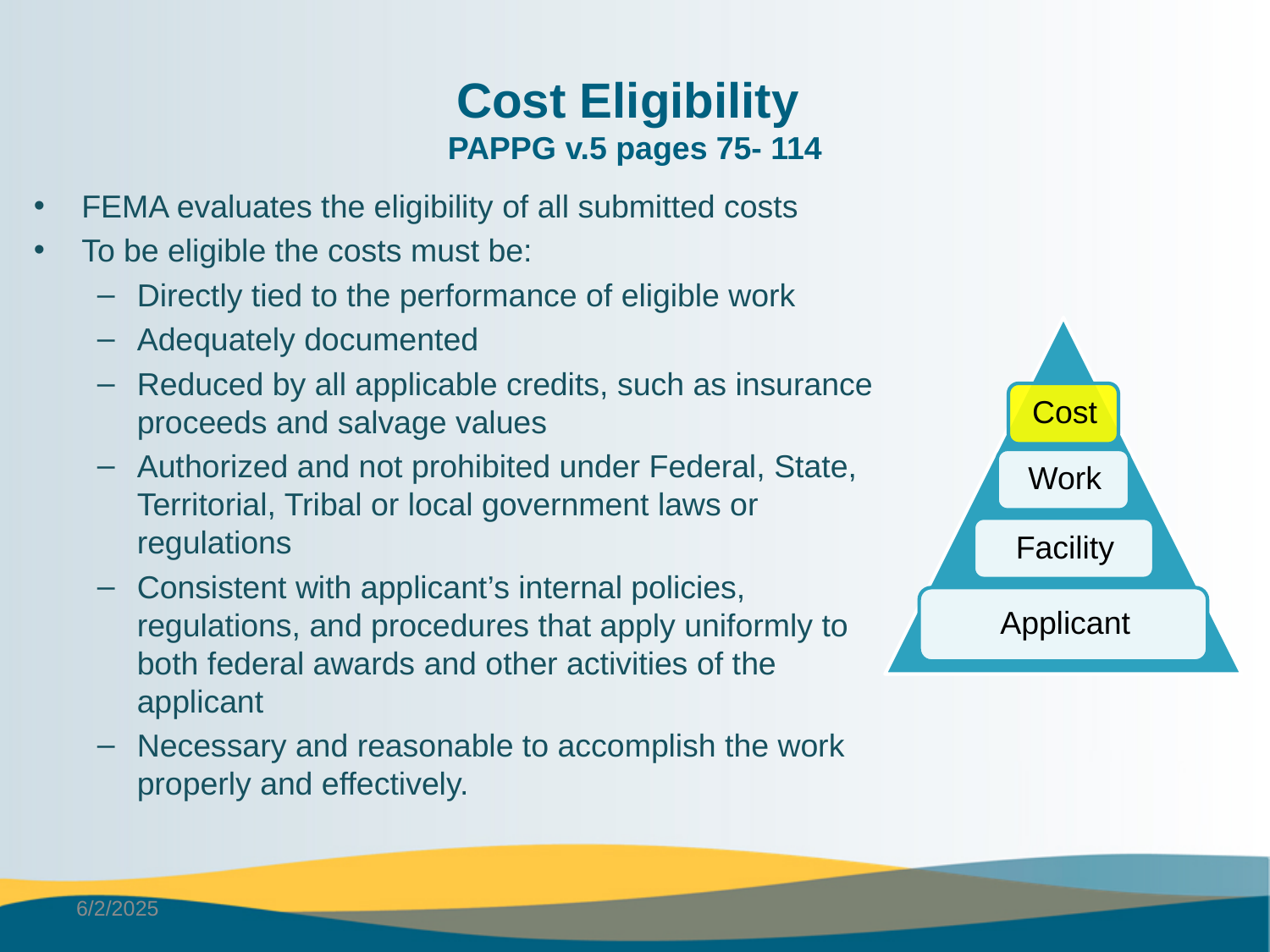

# Cost Eligibility PAPPG v.5 pages 75- 114
FEMA evaluates the eligibility of all submitted costs
To be eligible the costs must be:
Directly tied to the performance of eligible work
Adequately documented
Reduced by all applicable credits, such as insurance proceeds and salvage values
Authorized and not prohibited under Federal, State, Territorial, Tribal or local government laws or regulations
Consistent with applicant’s internal policies, regulations, and procedures that apply uniformly to both federal awards and other activities of the applicant
Necessary and reasonable to accomplish the work properly and effectively.

Cost
Work
Facility
Applicant
6/2/2025